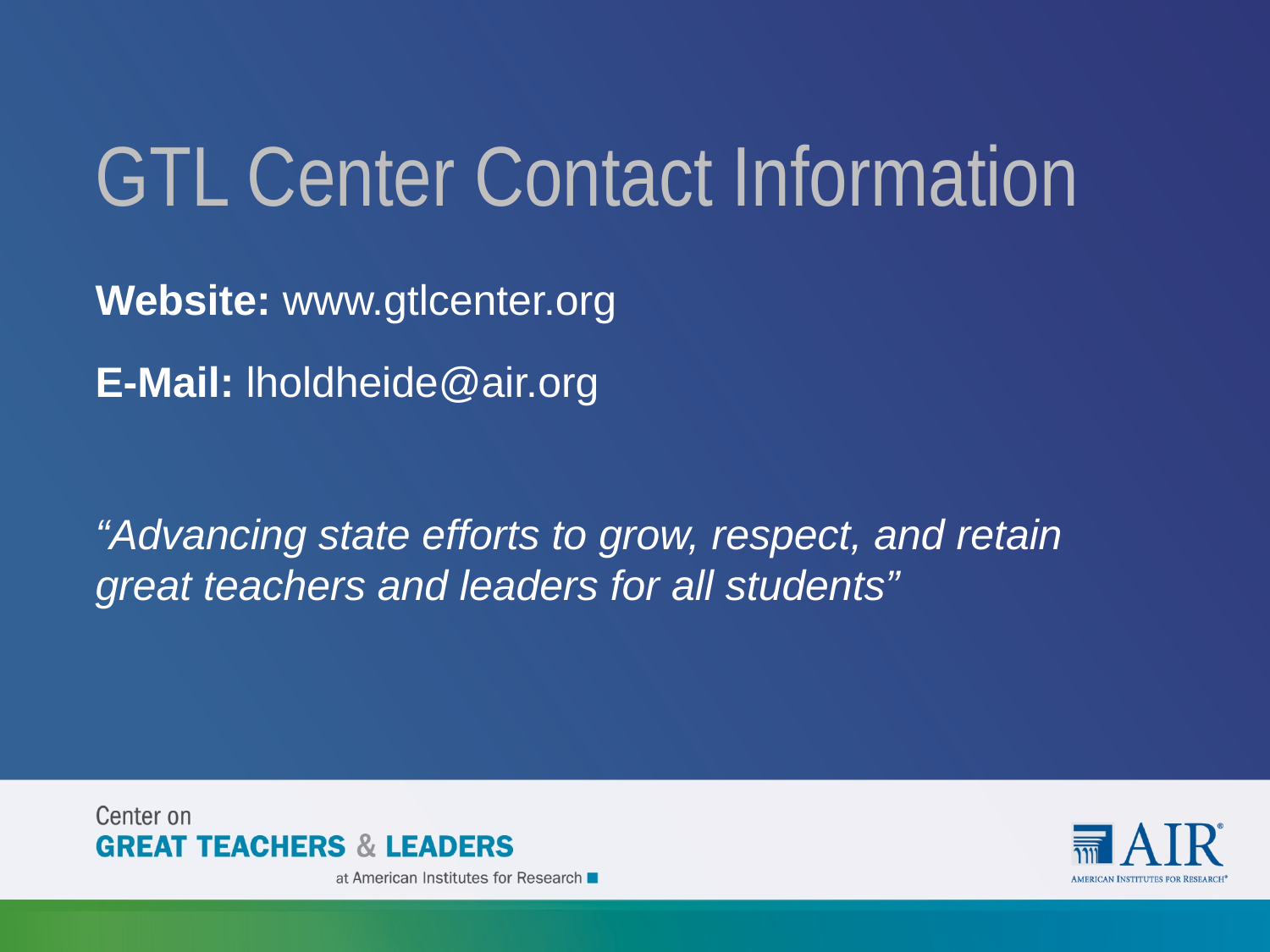

# GTL Center Contact Information
Website: www.gtlcenter.org
E-Mail: lholdheide@air.org

“Advancing state efforts to grow, respect, and retain
great teachers and leaders for all students”